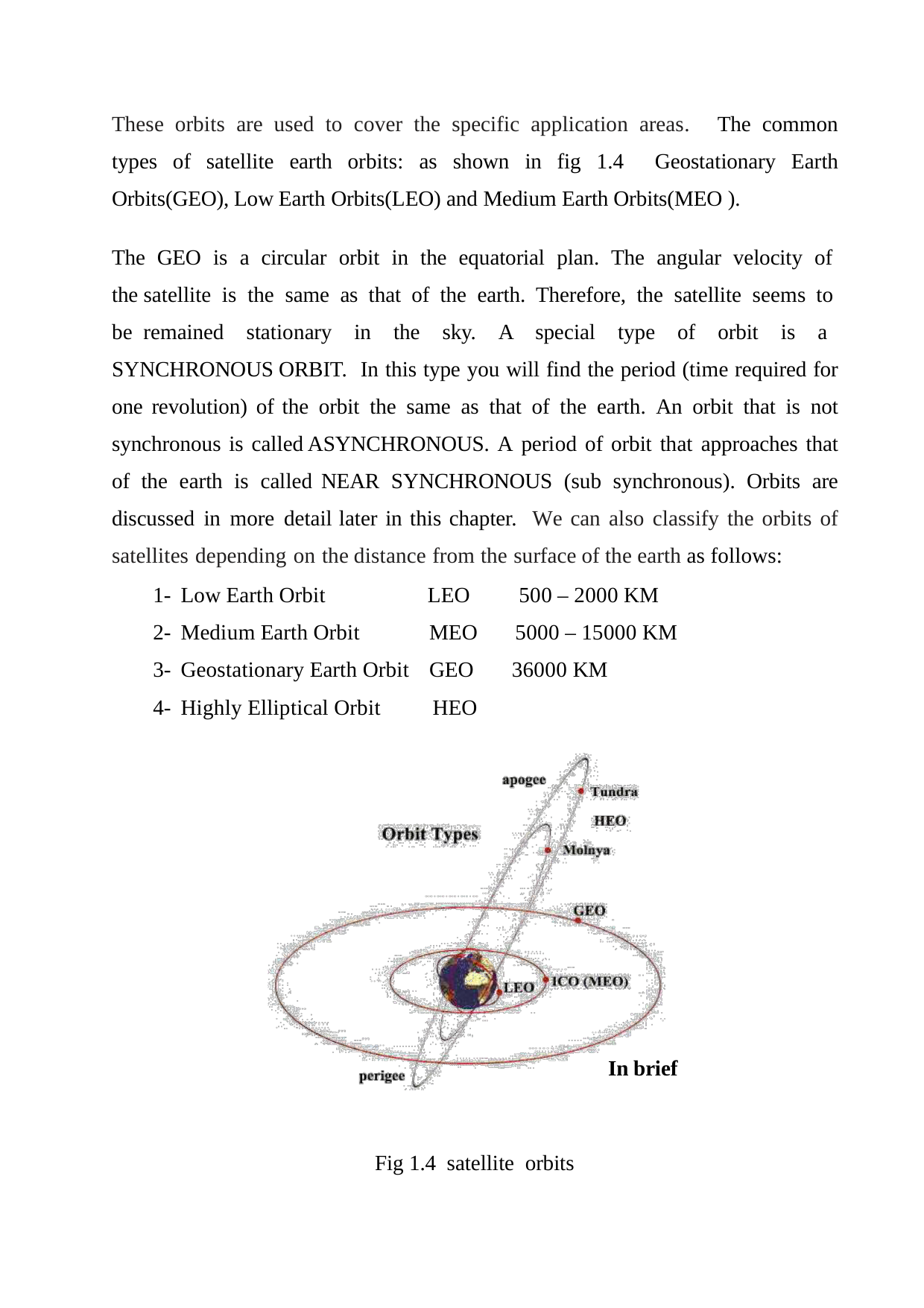

These orbits are used to cover the specific application areas.   The common types of satellite earth orbits: as shown in fig 1.4  Geostationary Earth Orbits(GEO), Low Earth Orbits(LEO) and Medium Earth Orbits(MEO ).

The  GEO  is  a  circular  orbit  in  the  equatorial  plan.  The  angular  velocity  of  the satellite  is  the  same  as  that  of  the  earth.  Therefore,  the  satellite  seems  to  be remained  stationary  in  the  sky.  A  special  type  of  orbit  is  a  SYNCHRONOUS ORBIT.  In this type you will find the period (time required for one revolution) of the orbit the same as that of the earth. An orbit that is not synchronous is called ASYNCHRONOUS. A period of orbit that approaches that of the earth is called NEAR SYNCHRONOUS (sub synchronous). Orbits are discussed in more detail later in this chapter.  We can also classify the orbits of satellites depending on the distance from the surface of the earth as follows:
| 1- | Low Earth Orbit | LEO | 500 – 2000 KM |
| --- | --- | --- | --- |
| 2- | Medium Earth Orbit | MEO | 5000 – 15000 KM |
| 3- | Geostationary Earth Orbit | GEO | 36000 KM |
| 4- | Highly Elliptical Orbit | HEO |  |

In brief
Fig 1.4  satellite  orbits